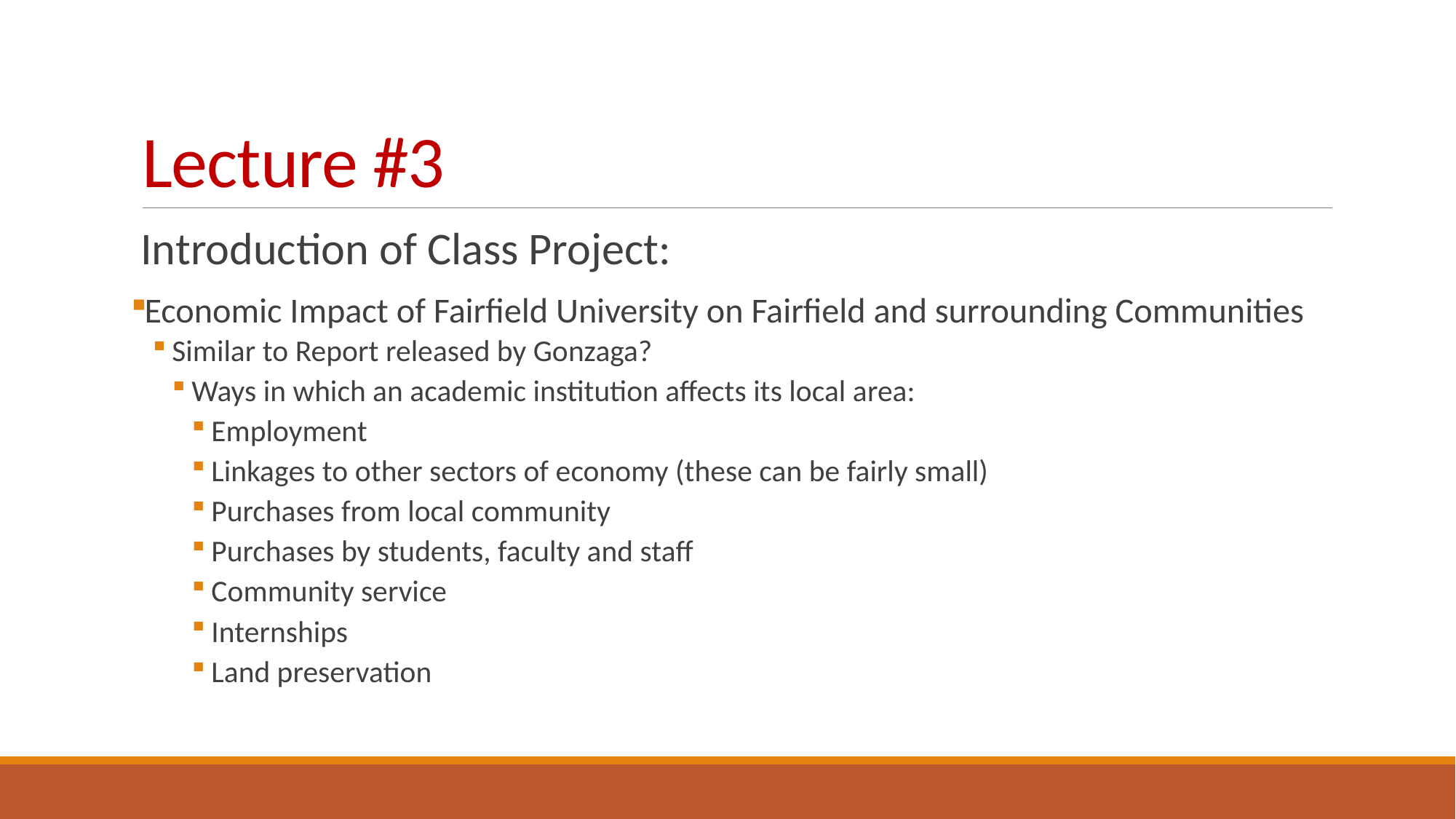

# Lecture #3
Introduction of Class Project:
Economic Impact of Fairfield University on Fairfield and surrounding Communities
Similar to Report released by Gonzaga?
Ways in which an academic institution affects its local area:
Employment
Linkages to other sectors of economy (these can be fairly small)
Purchases from local community
Purchases by students, faculty and staff
Community service
Internships
Land preservation